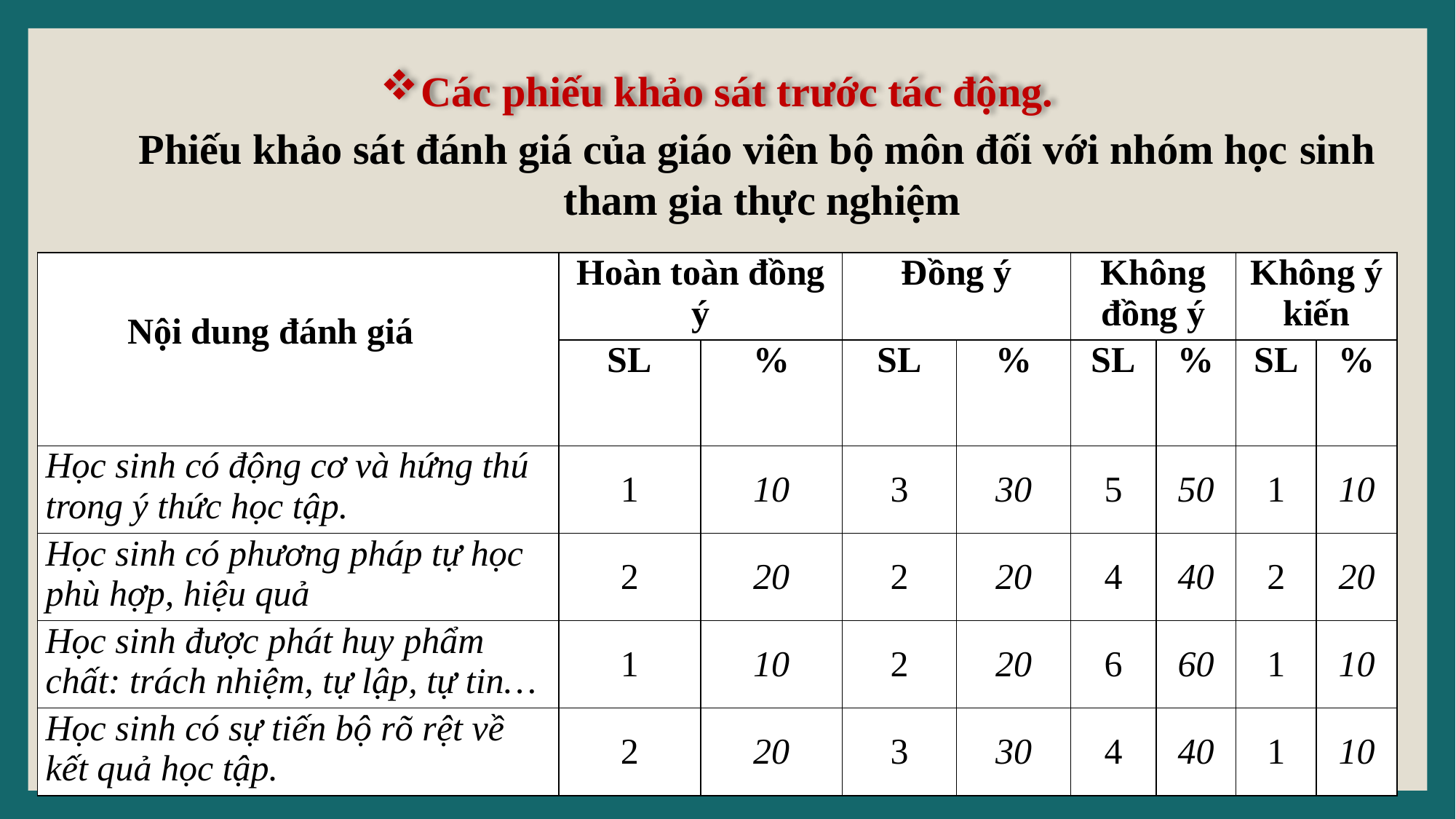

Các phiếu khảo sát trước tác động.

Phiếu khảo sát đánh giá của giáo viên bộ môn đối với nhóm học sinh  tham gia thực nghiệm
| Nội dung đánh giá | Hoàn toàn đồng ý |  | Đồng ý |  | Không đồng ý |  | Không ý kiến |  |
| --- | --- | --- | --- | --- | --- | --- | --- | --- |
|  | SL | % | SL | % | SL | % | SL | % |
| Học sinh có động cơ và hứng thú trong ý thức học tập. | 1 | 10 | 3 | 30 | 5 | 50 | 1 | 10 |
| Học sinh có phương pháp tự học phù hợp, hiệu quả | 2 | 20 | 2 | 20 | 4 | 40 | 2 | 20 |
| Học sinh được phát huy phẩm chất: trách nhiệm, tự lập, tự tin… | 1 | 10 | 2 | 20 | 6 | 60 | 1 | 10 |
| Học sinh có sự tiến bộ rõ rệt về kết quả học tập. | 2 | 20 | 3 | 30 | 4 | 40 | 1 | 10 |